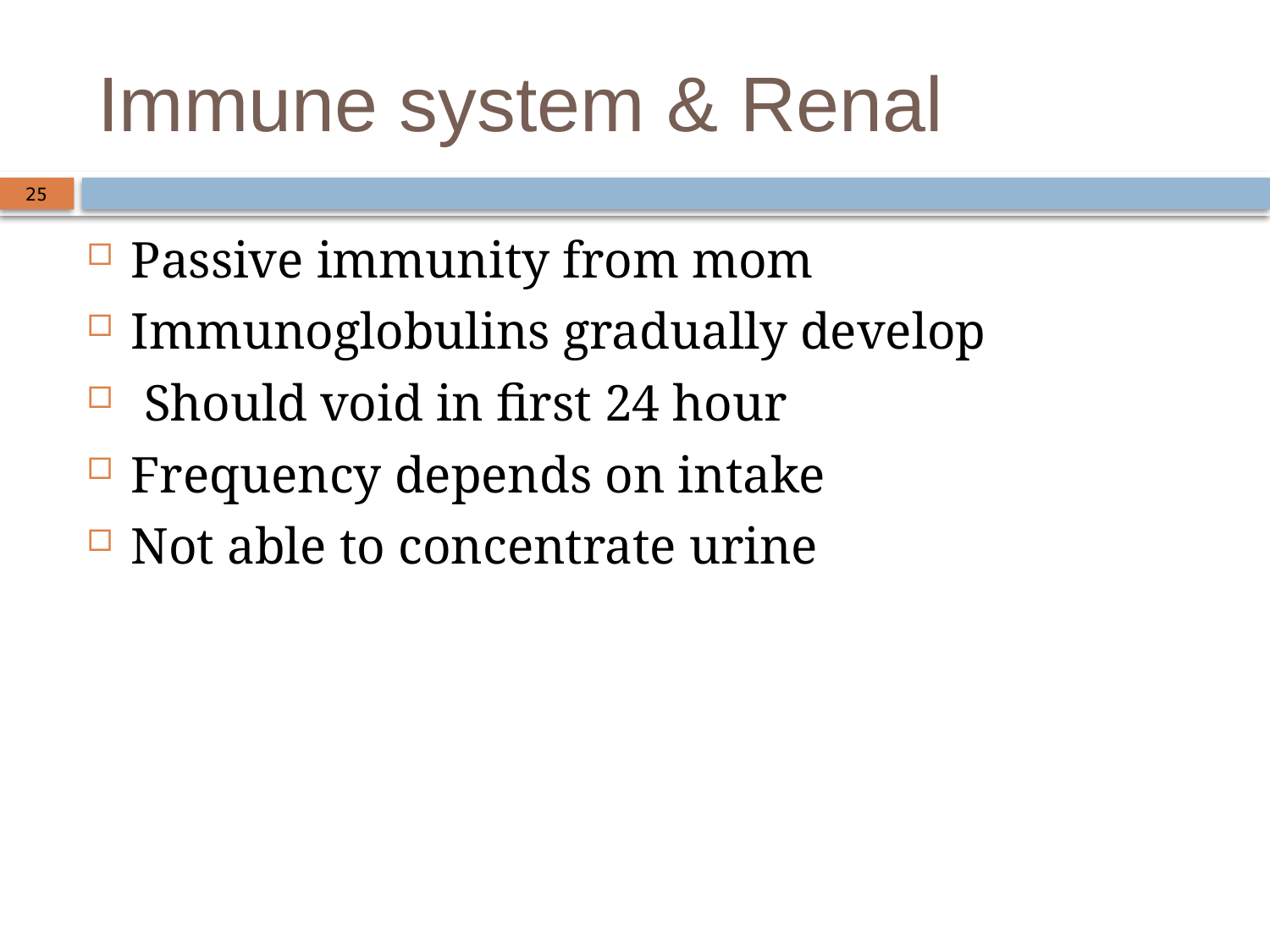

# Immune system & Renal
25
Passive immunity from mom
Immunoglobulins gradually develop
 Should void in first 24 hour
Frequency depends on intake
Not able to concentrate urine